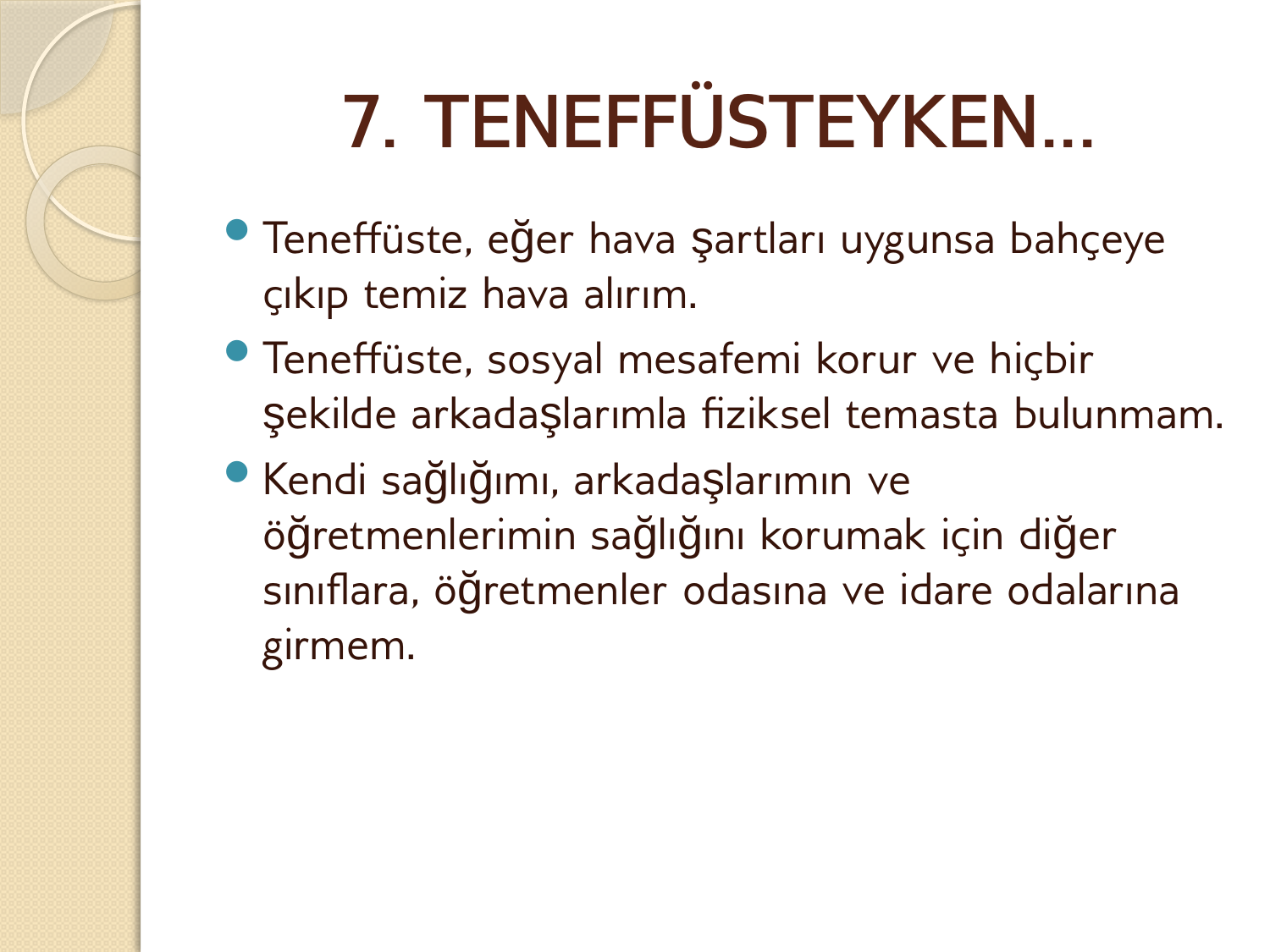

# 7. TENEFFÜSTEYKEN...
Teneffüste, eğer hava şartları uygunsa bahçeye çıkıp temiz hava alırım.
Teneffüste, sosyal mesafemi korur ve hiçbir şekilde arkadaşlarımla fiziksel temasta bulunmam.
Kendi sağlığımı, arkadaşlarımın ve öğretmenlerimin sağlığını korumak için diğer sınıﬂara, öğretmenler odasına ve idare odalarına girmem.